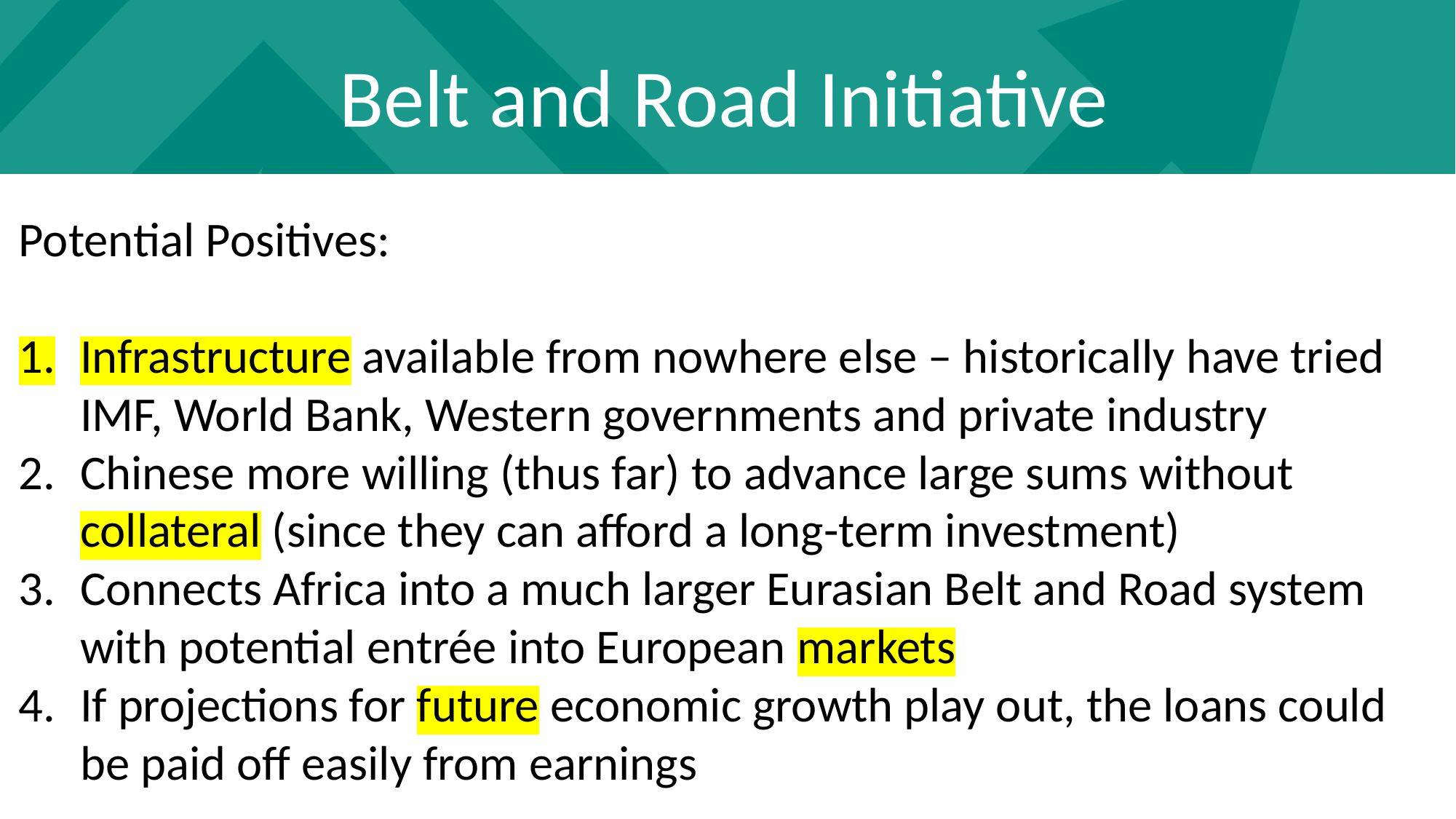

Belt and Road Initiative
Potential Positives:

Infrastructure available from nowhere else – historically have tried IMF, World Bank, Western governments and private industry
Chinese more willing (thus far) to advance large sums without collateral (since they can afford a long-term investment)
Connects Africa into a much larger Eurasian Belt and Road system with potential entrée into European markets
If projections for future economic growth play out, the loans could be paid off easily from earnings